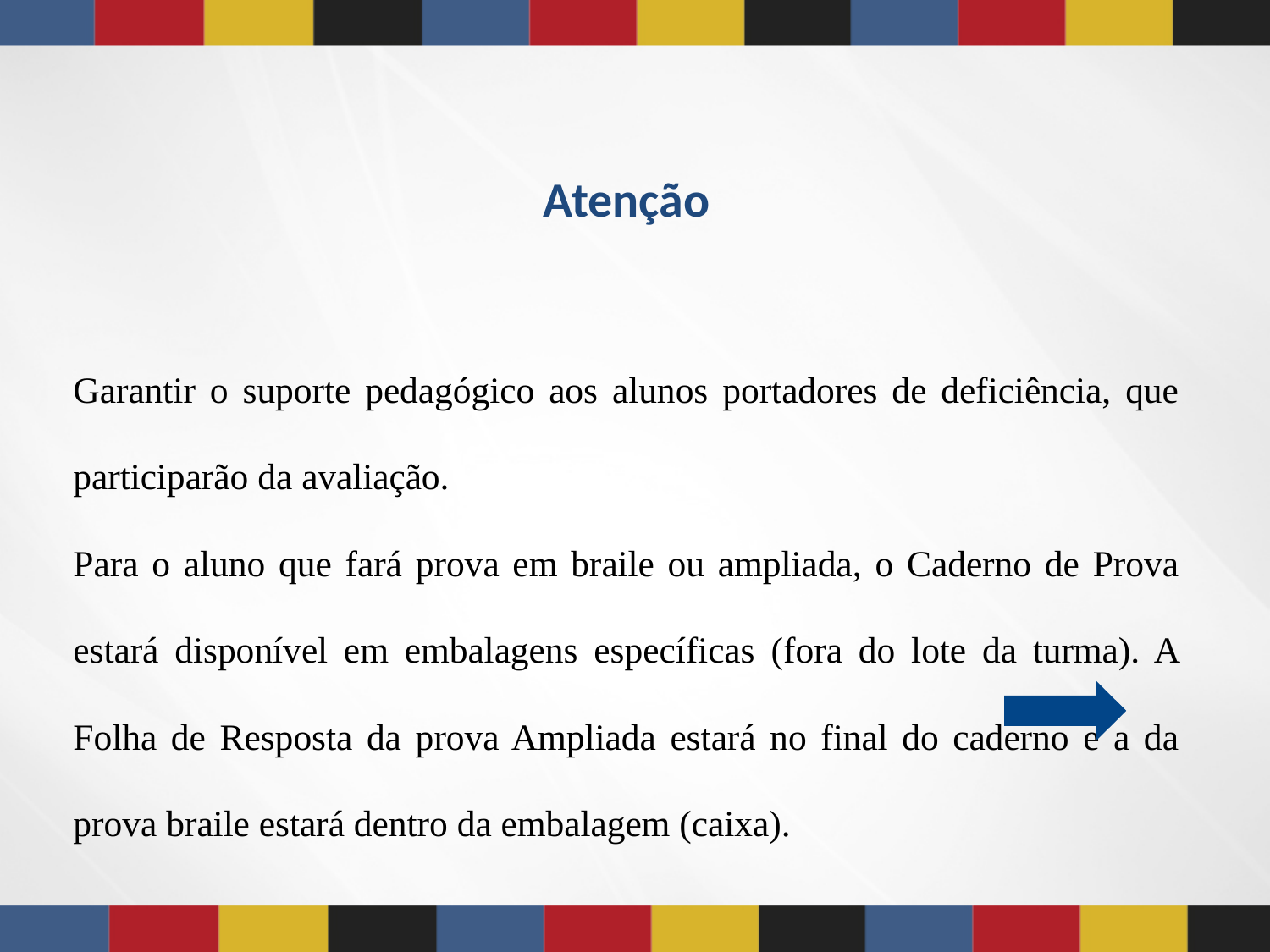

Atenção

Garantir o suporte pedagógico aos alunos portadores de deficiência, que participarão da avaliação.
Para o aluno que fará prova em braile ou ampliada, o Caderno de Prova estará disponível em embalagens específicas (fora do lote da turma). A Folha de Resposta da prova Ampliada estará no final do caderno e a da prova braile estará dentro da embalagem (caixa).